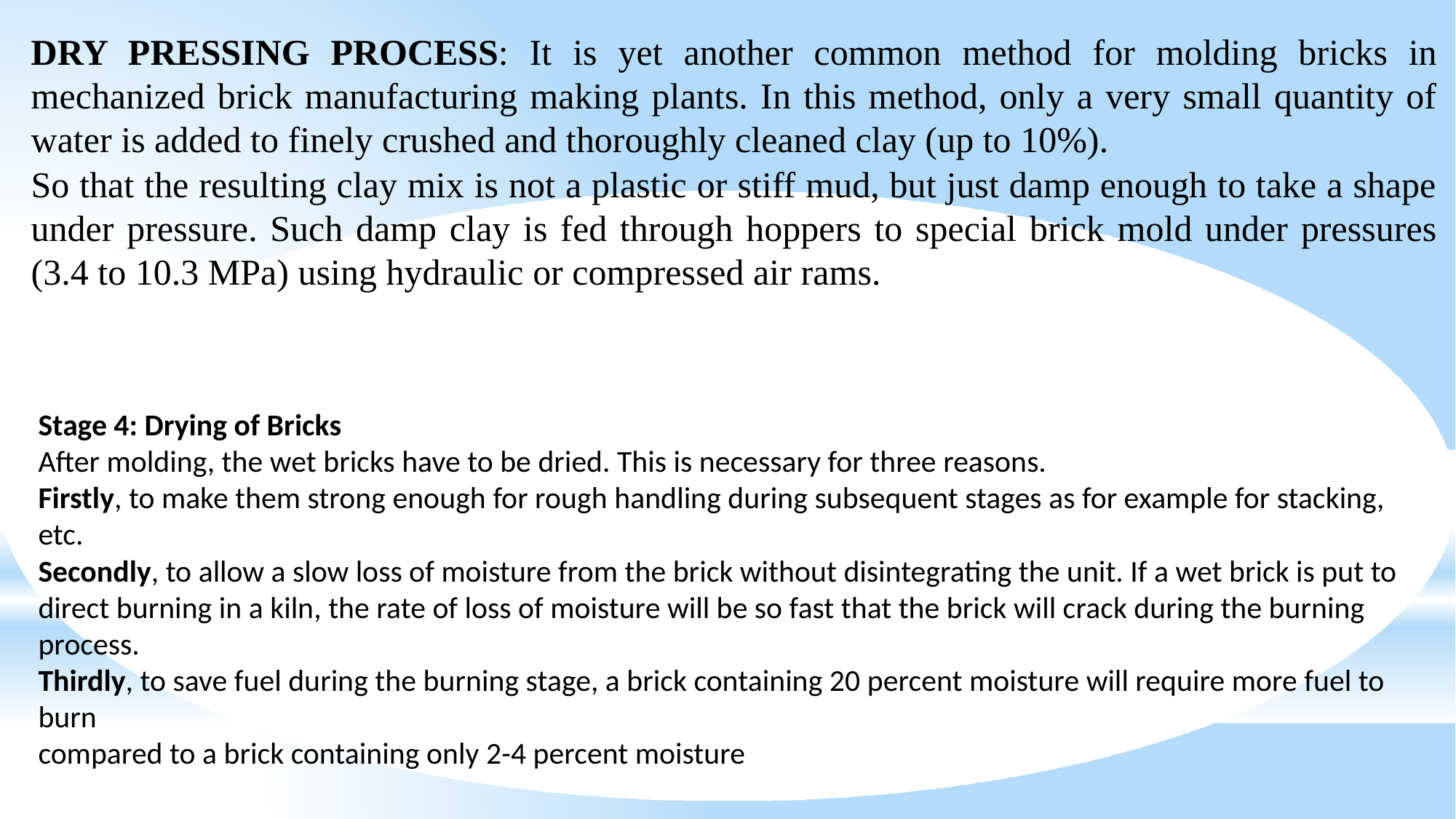

DRY PRESSING PROCESS: It is yet another common method for molding bricks in mechanized brick manufacturing making plants. In this method, only a very small quantity of water is added to finely crushed and thoroughly cleaned clay (up to 10%).
So that the resulting clay mix is not a plastic or stiff mud, but just damp enough to take a shape under pressure. Such damp clay is fed through hoppers to special brick mold under pressures (3.4 to 10.3 MPa) using hydraulic or compressed air rams.
Stage 4: Drying of Bricks
After molding, the wet bricks have to be dried. This is necessary for three reasons.
Firstly, to make them strong enough for rough handling during subsequent stages as for example for stacking, etc.
Secondly, to allow a slow loss of moisture from the brick without disintegrating the unit. If a wet brick is put to direct burning in a kiln, the rate of loss of moisture will be so fast that the brick will crack during the burning process.
Thirdly, to save fuel during the burning stage, a brick containing 20 percent moisture will require more fuel to burn
compared to a brick containing only 2-4 percent moisture